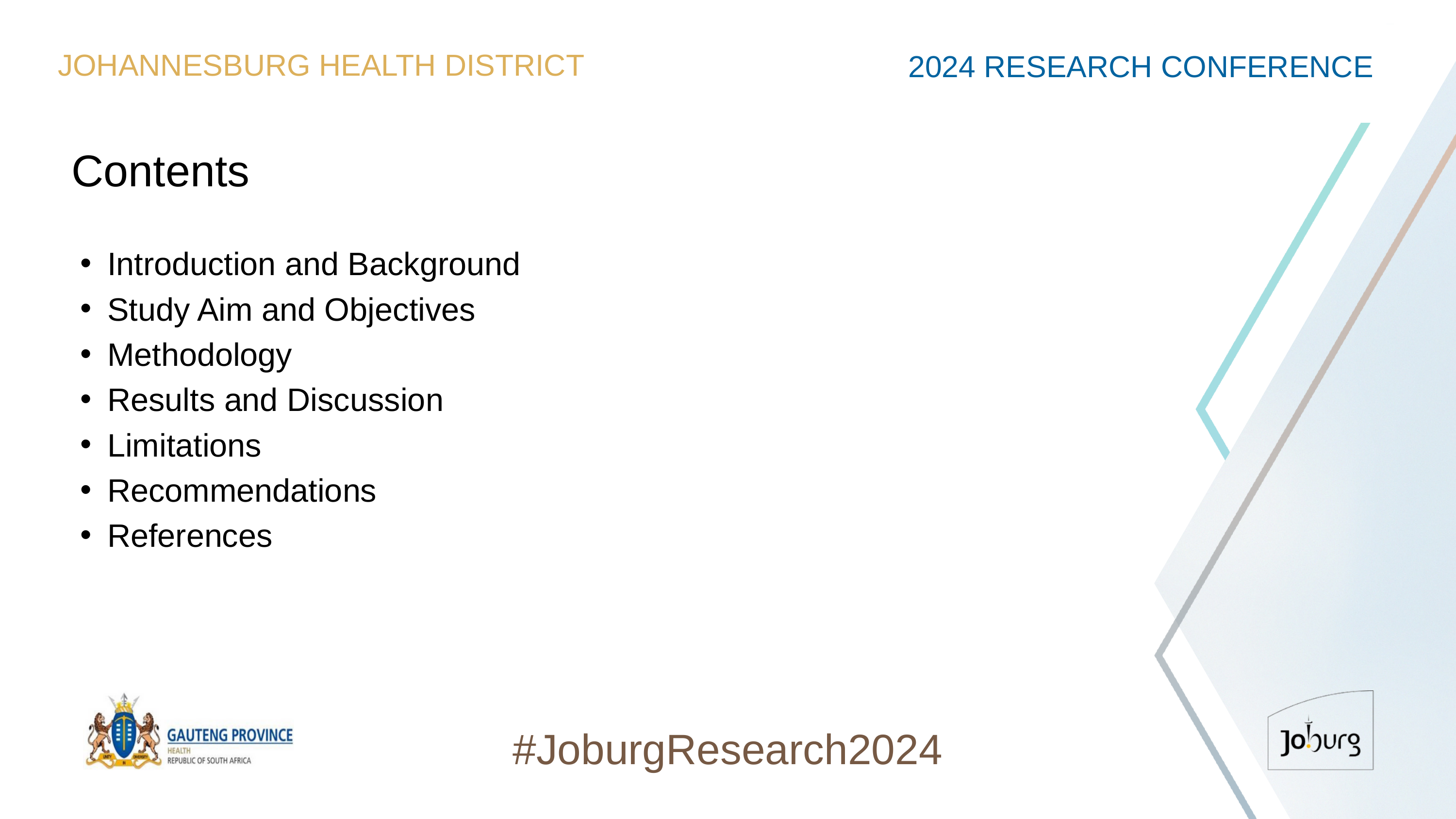

JOHANNESBURG HEALTH DISTRICT
2024 RESEARCH CONFERENCE
# Contents

Introduction and Background
Study Aim and Objectives
Methodology
Results and Discussion
Limitations
Recommendations
References

#JoburgResearch2024